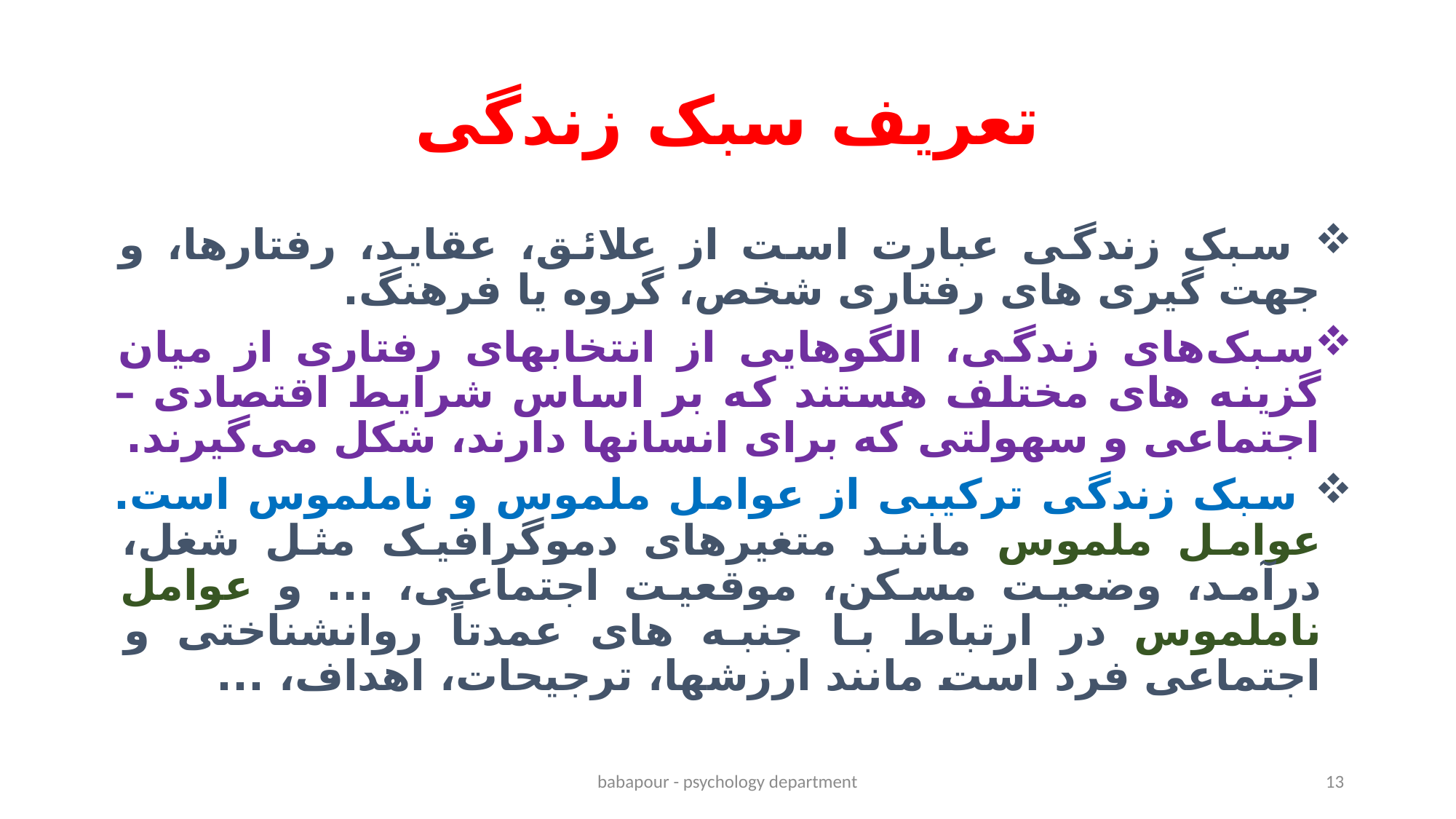

# تعریف سبک زندگی
 سبک زندگی عبارت است از علائق، عقاید، رفتارها، و جهت گیری های رفتاری شخص، گروه یا فرهنگ.
سبک‌های زندگی، الگوهایی از انتخابهای رفتاری از میان گزینه های مختلف هستند که بر اساس شرایط اقتصادی – اجتماعی و سهولتی که برای انسانها دارند، شکل می‌گیرند.
 سبک زندگی ترکیبی از عوامل ملموس و ناملموس است. عوامل ملموس مانند متغیرهای دموگرافیک مثل شغل، درآمد، وضعیت مسکن، موقعیت اجتماعی، ... و عوامل ناملموس در ارتباط با جنبه های عمدتاً روانشناختی و اجتماعی فرد است مانند ارزشها، ترجیحات، اهداف، ...
babapour - psychology department
13